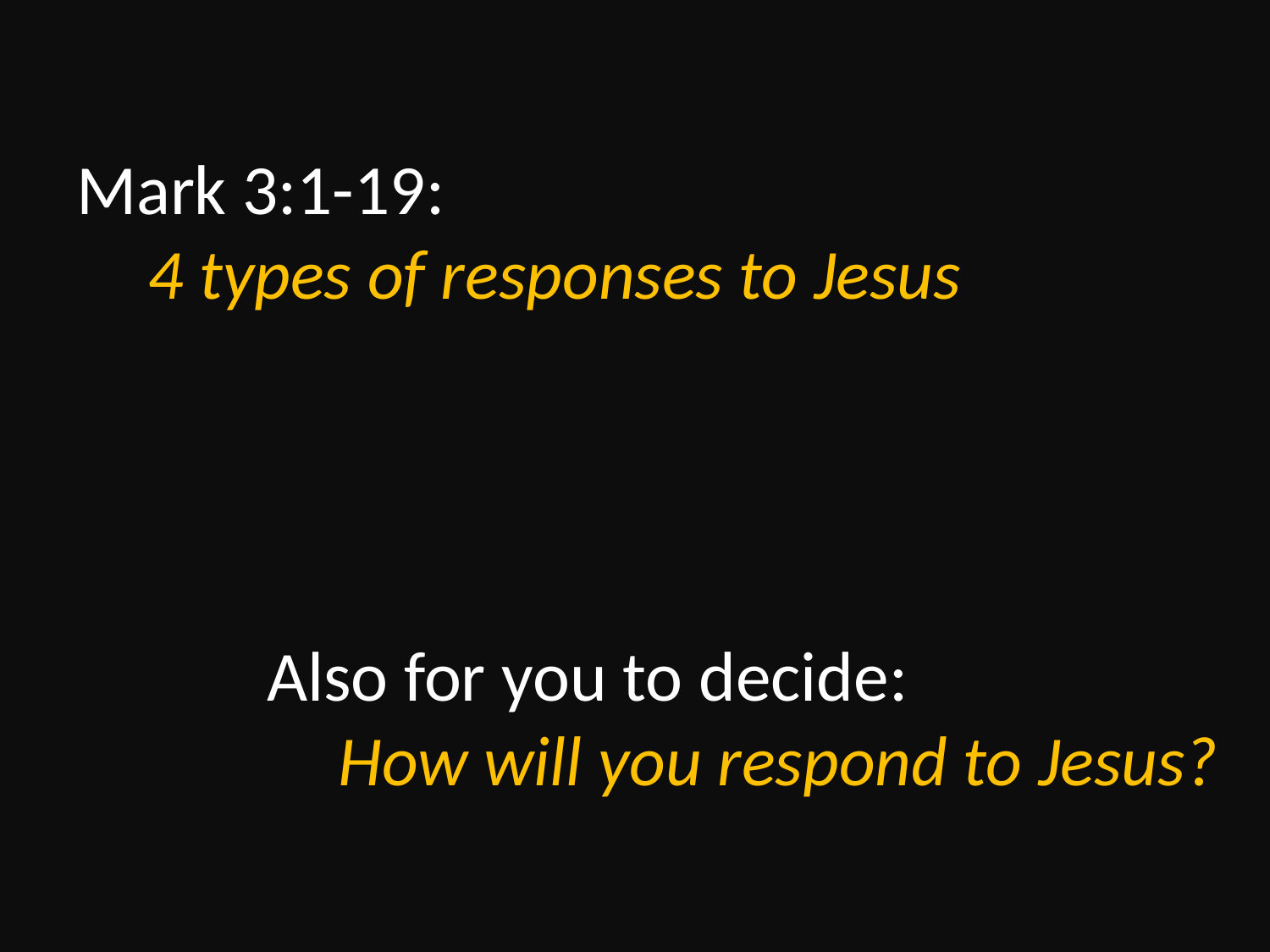

Mark 3:1-19:
4 types of responses to Jesus

Also for you to decide:
How will you respond to Jesus?